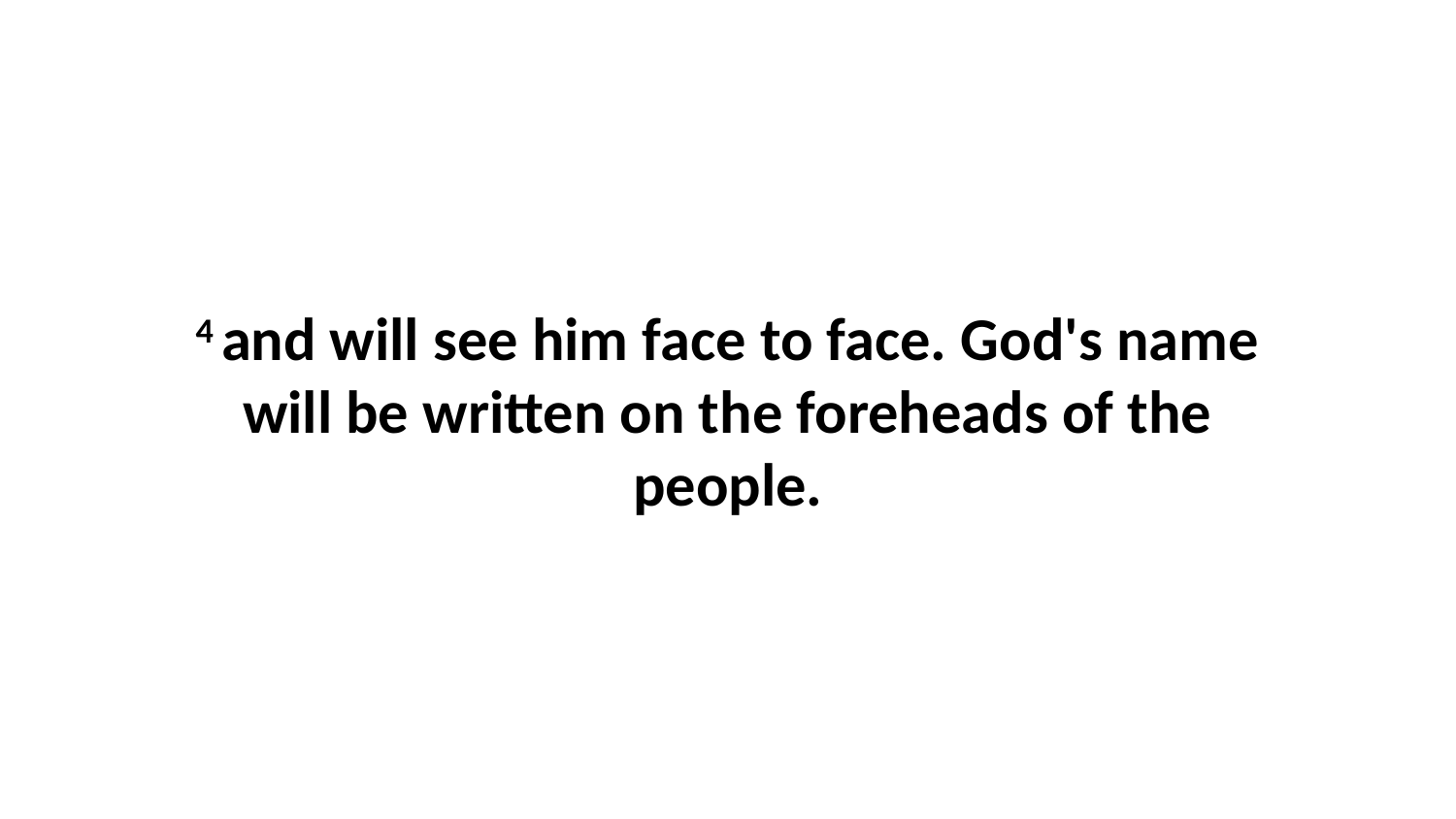

4 and will see him face to face. God's name will be written on the foreheads of the people.